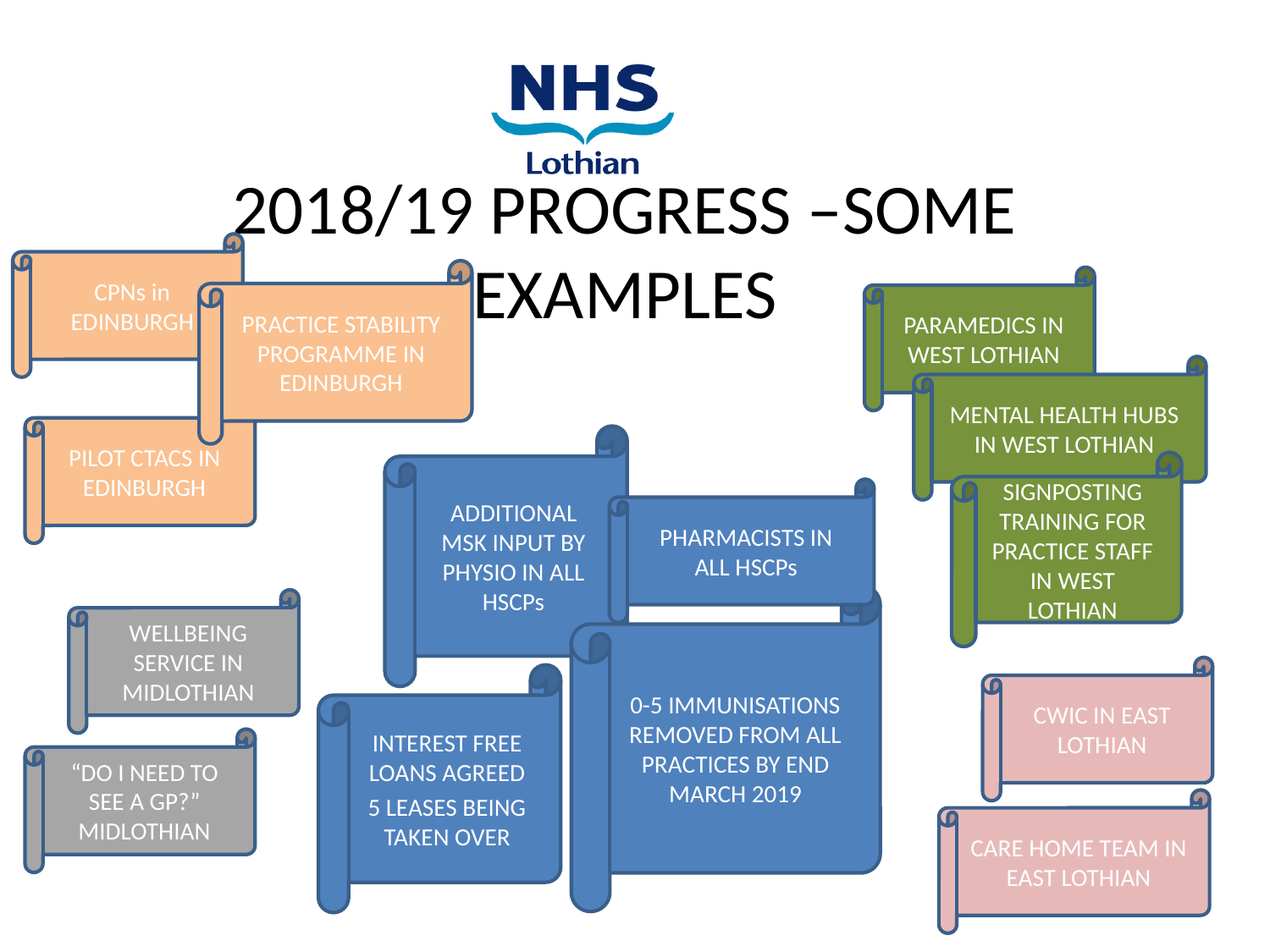

# 2018/19 PROGRESS –SOME EXAMPLES
CPNs in EDINBURGH
PRACTICE STABILITY PROGRAMME IN EDINBURGH
PARAMEDICS IN WEST LOTHIAN

MENTAL HEALTH HUBS IN WEST LOTHIAN
PILOT CTACS IN EDINBURGH
ADDITIONAL MSK INPUT BY PHYSIO IN ALL HSCPs
SIGNPOSTING TRAINING FOR PRACTICE STAFF IN WEST LOTHIAN
PHARMACISTS IN ALL HSCPs
0-5 IMMUNISATIONS REMOVED FROM ALL PRACTICES BY END MARCH 2019
WELLBEING SERVICE IN MIDLOTHIAN
CWIC IN EAST LOTHIAN
INTEREST FREE LOANS AGREED
5 LEASES BEING TAKEN OVER
“DO I NEED TO SEE A GP?” MIDLOTHIAN
CARE HOME TEAM IN EAST LOTHIAN